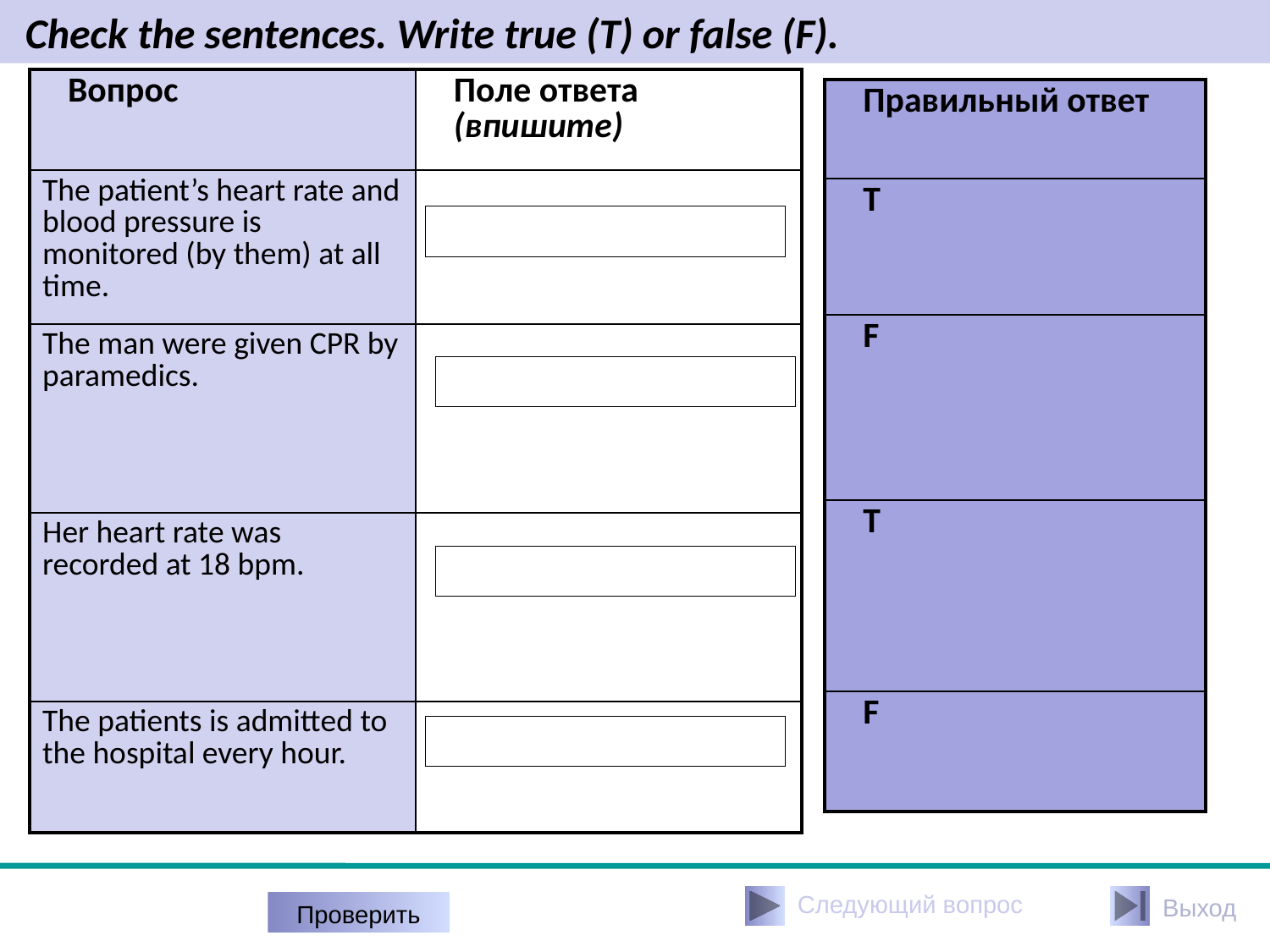

Check the sentences. Write true (T) or false (F).
| Вопрос | Поле ответа (впишите) |
| --- | --- |
| The patient’s heart rate and blood pressure is monitored (by them) at all time. |  |
| The man were given CPR by paramedics. |  |
| Her heart rate was recorded at 18 bpm. |  |
| The patients is admitted to the hospital every hour. |  |
| Правильный ответ |
| --- |
| T |
| F |
| T |
| F |

Следующий вопрос

Выход
Проверить